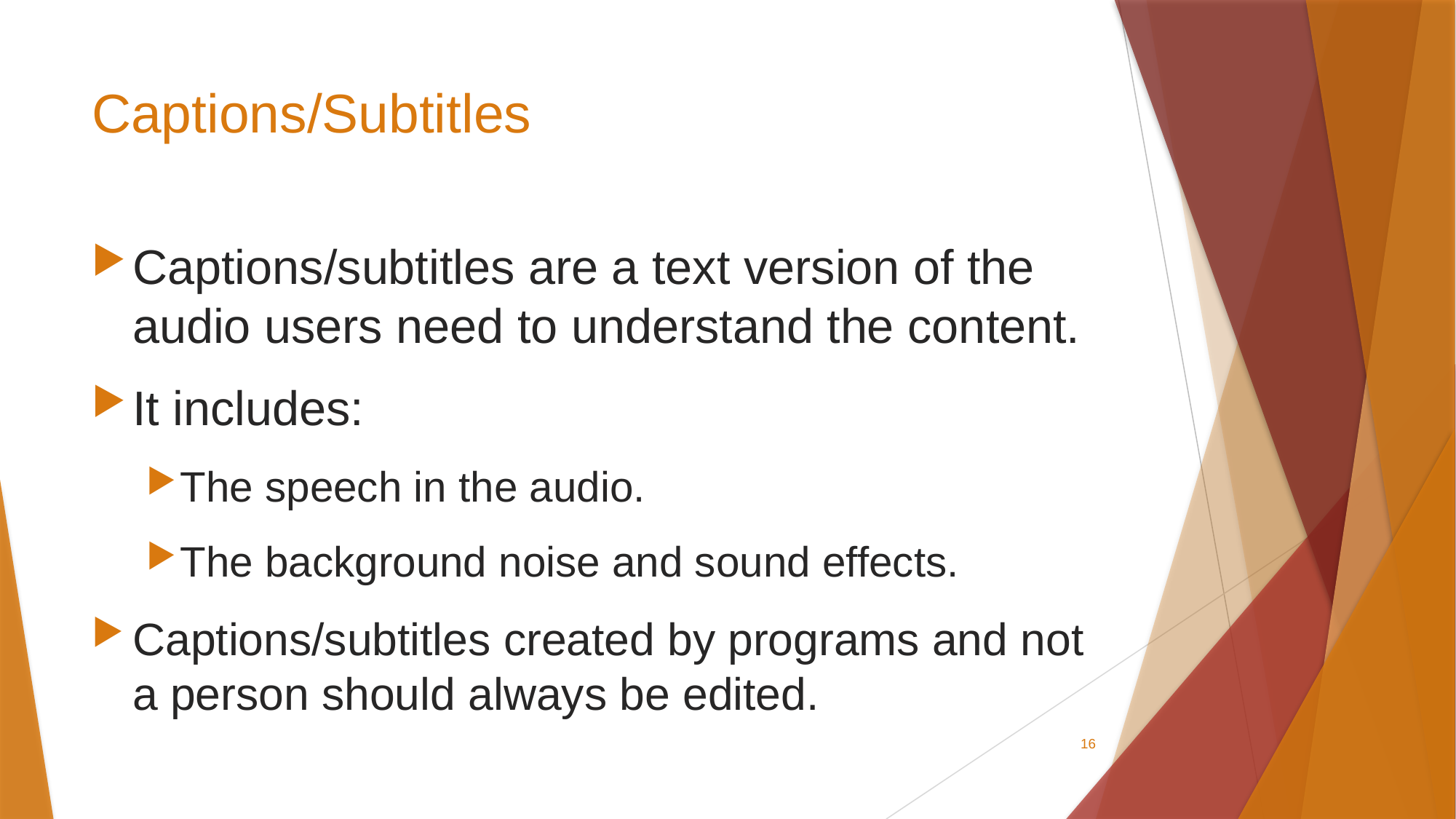

# Captions/Subtitles
Captions/subtitles are a text version of the audio users need to understand the content.
It includes:
The speech in the audio.
The background noise and sound effects.
Captions/subtitles created by programs and not a person should always be edited.
16